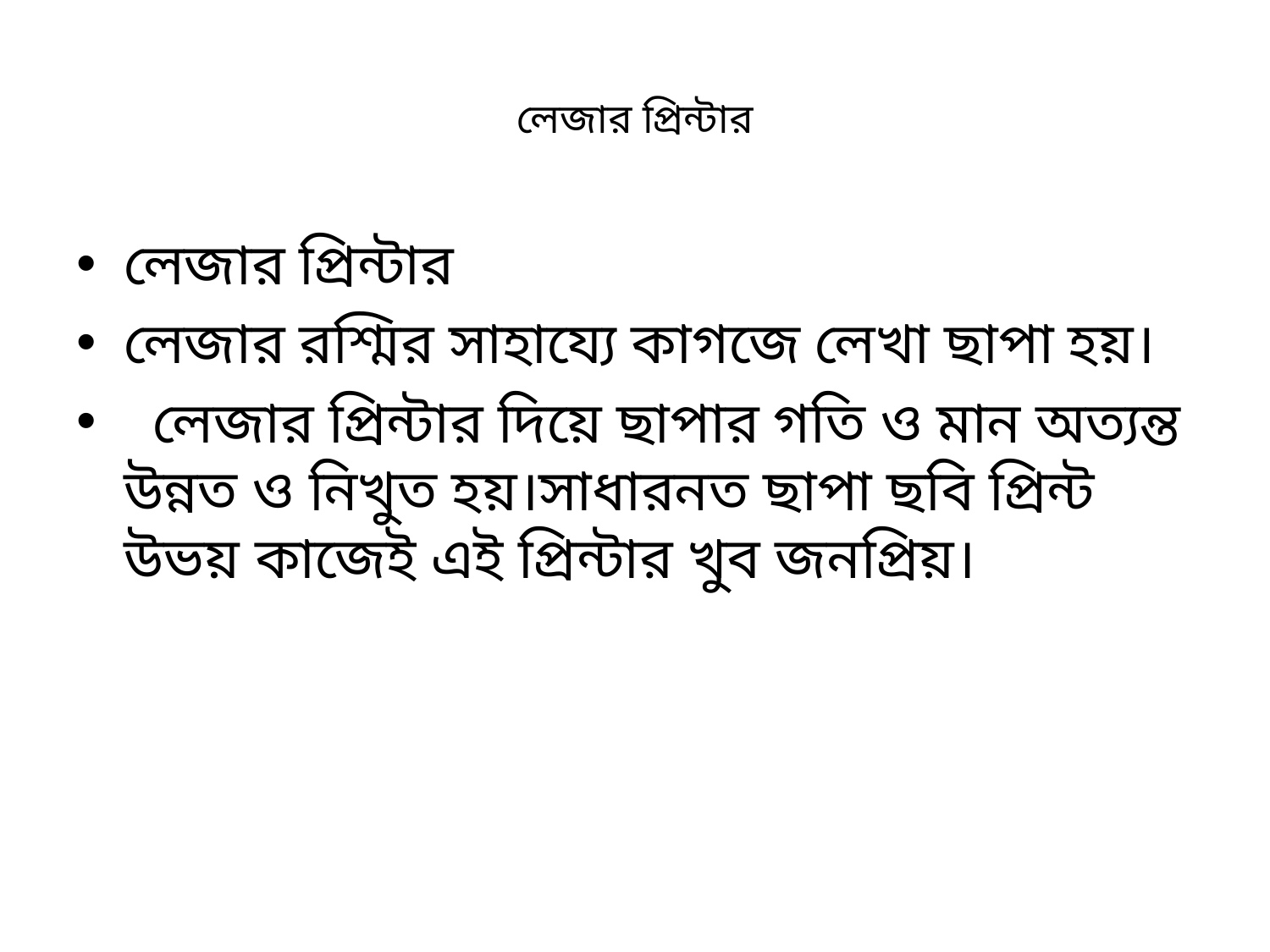

# লেজার প্রিন্টার
লেজার প্রিন্টার
লেজার রশ্মির সাহায্যে কাগজে লেখা ছাপা হয়।
  লেজার প্রিন্টার দিয়ে ছাপার গতি ও মান অত্যন্ত উন্নত ও নিখুত হয়।সাধারনত ছাপা ছবি প্রিন্ট  উভয় কাজেই এই প্রিন্টার খুব জনপ্রিয়।